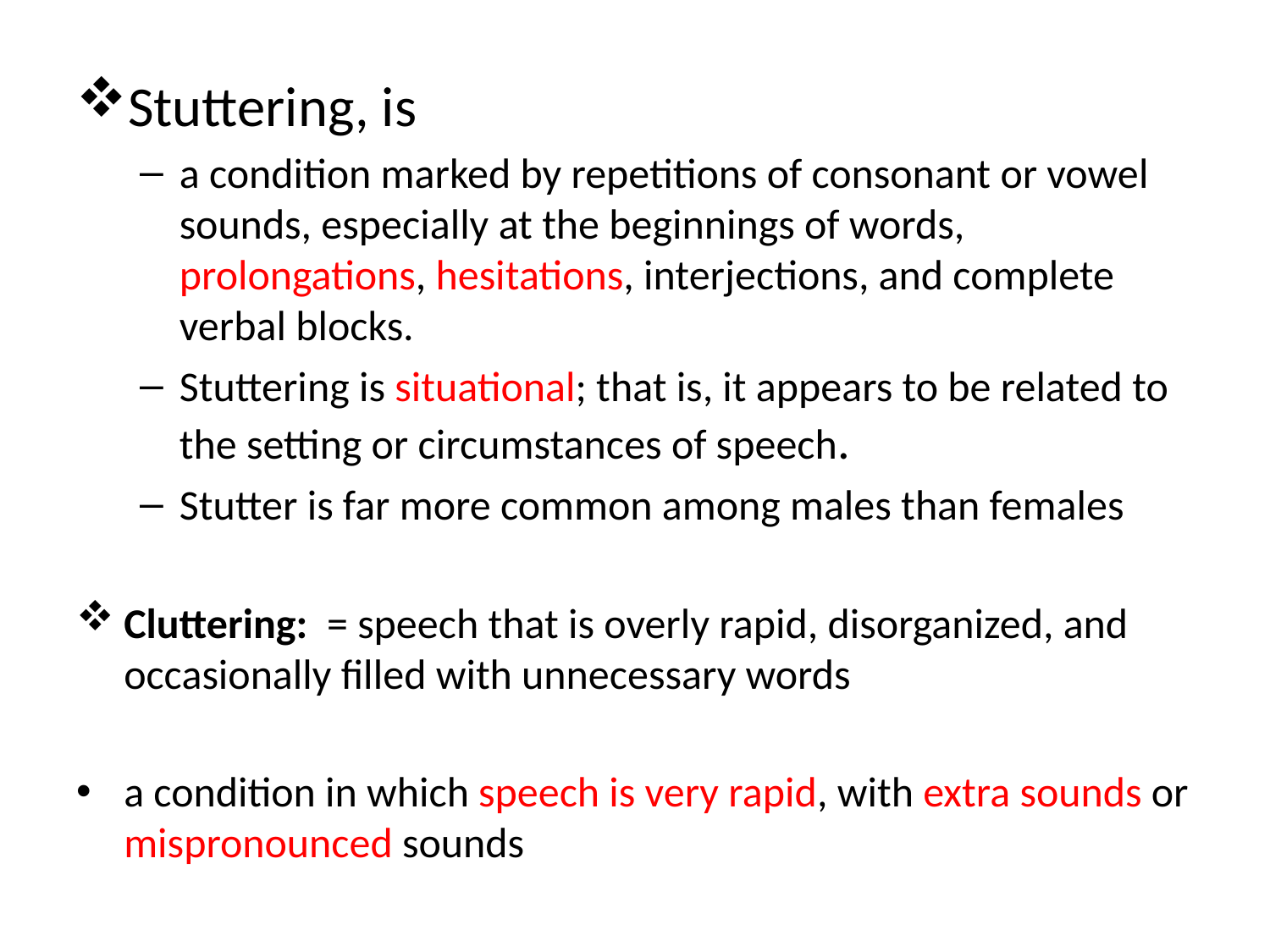

Stuttering, is
a condition marked by repetitions of consonant or vowel sounds, especially at the beginnings of words, prolongations, hesitations, interjections, and complete verbal blocks.
Stuttering is situational; that is, it appears to be related to the setting or circumstances of speech.
Stutter is far more common among males than females

Cluttering:  = speech that is overly rapid, disorganized, and occasionally filled with unnecessary words

a condition in which speech is very rapid, with extra sounds or mispronounced sounds